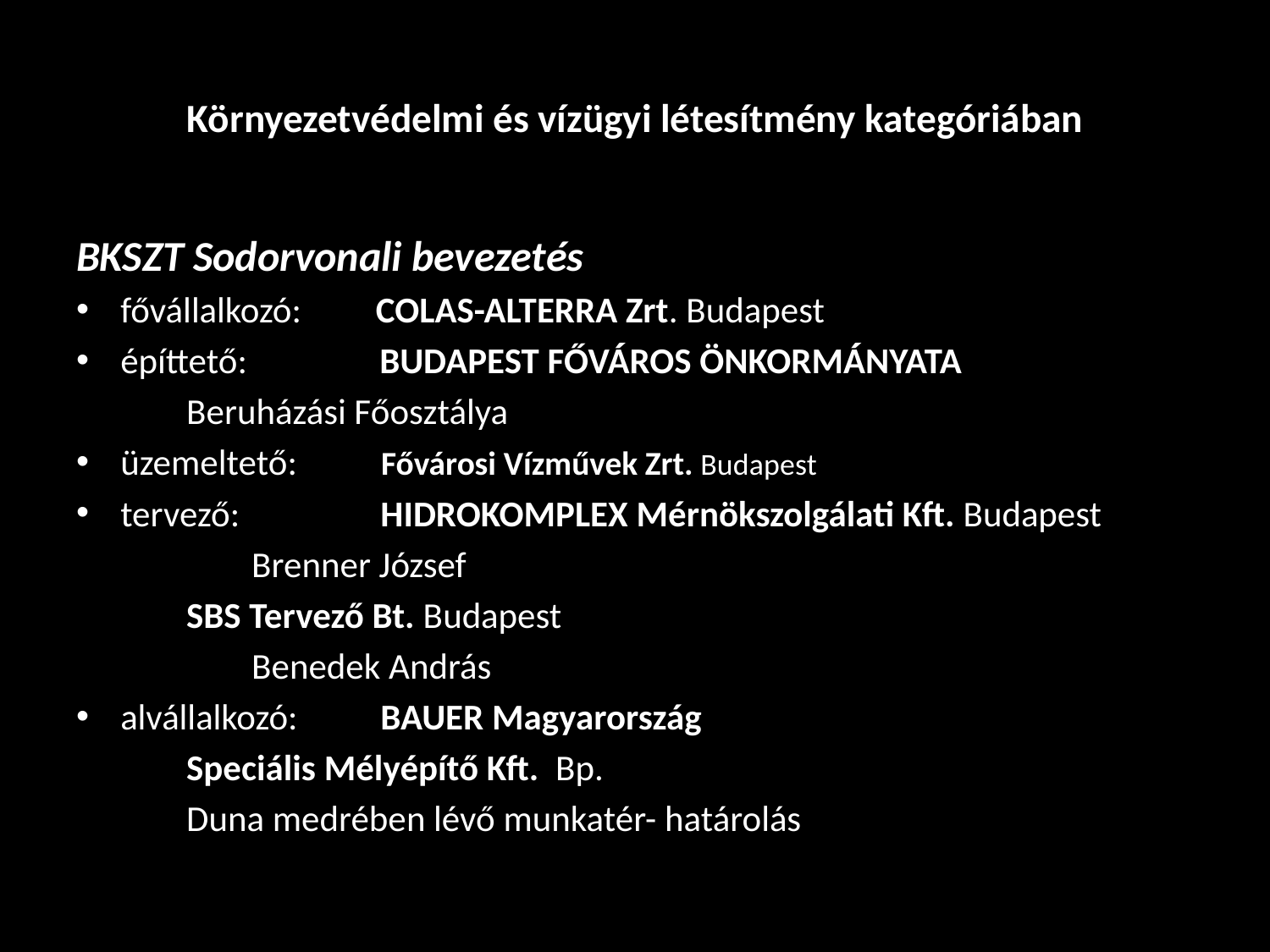

# Környezetvédelmi és vízügyi létesítmény kategóriában
BKSZT Sodorvonali bevezetés
fővállalkozó:         COLAS-ALTERRA Zrt. Budapest
építtető:                BUDAPEST FŐVÁROS ÖNKORMÁNYATA
			        Beruházási Főosztálya
üzemeltető:            Fővárosi Vízművek Zrt. Budapest
tervező:                 HIDROKOMPLEX Mérnökszolgálati Kft. Budapest
		        Brenner József
			        SBS Tervező Bt. Budapest
		        Benedek András
alvállalkozó:          BAUER Magyarország
			        Speciális Mélyépítő Kft.  Bp.
			        Duna medrében lévő munkatér- határolás